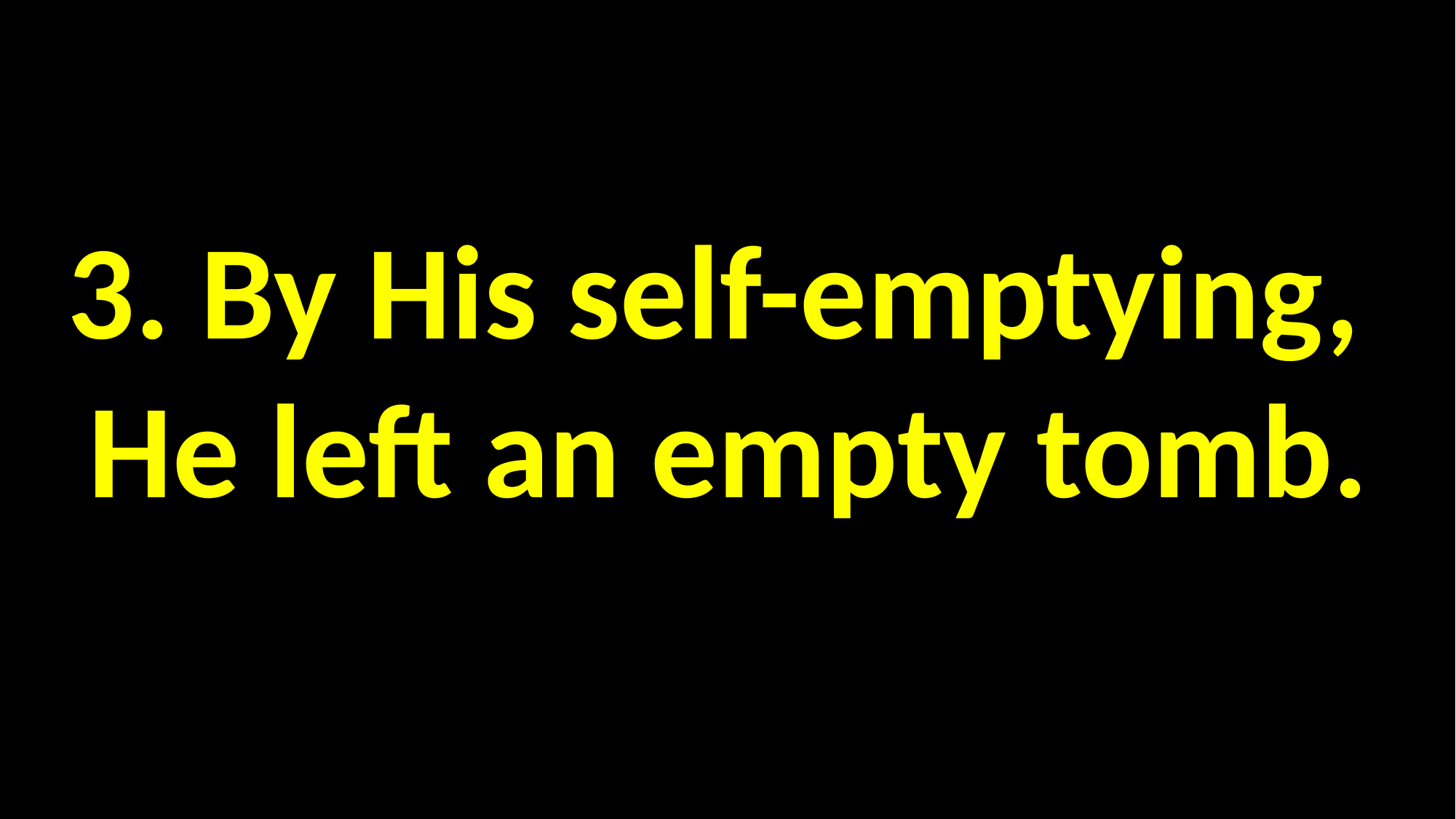

#
3. By His self-emptying,
He left an empty tomb.